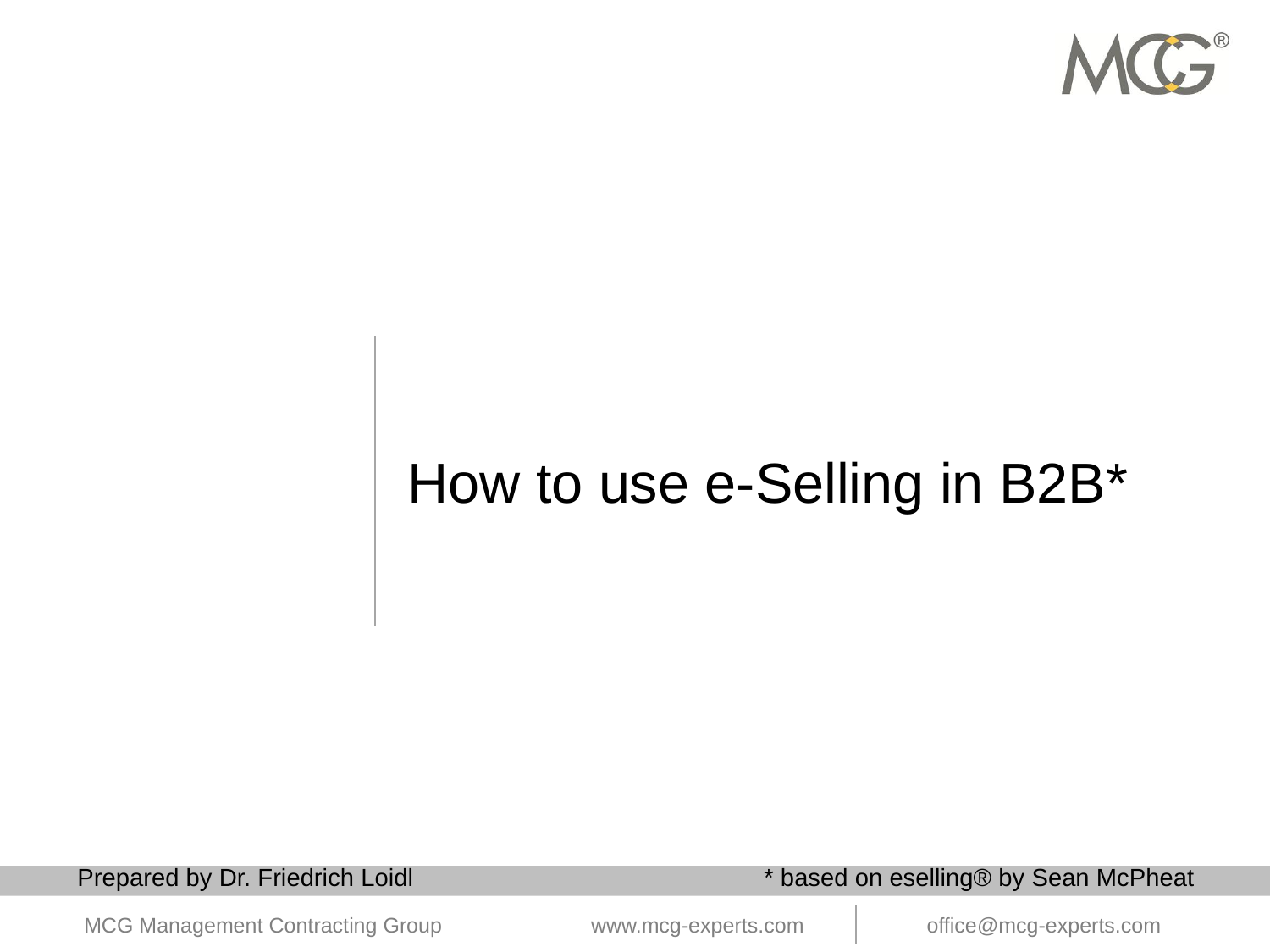

# How to use e-Selling in B2B*

Prepared by Dr. Friedrich Loidl
* based on eselling® by Sean McPheat